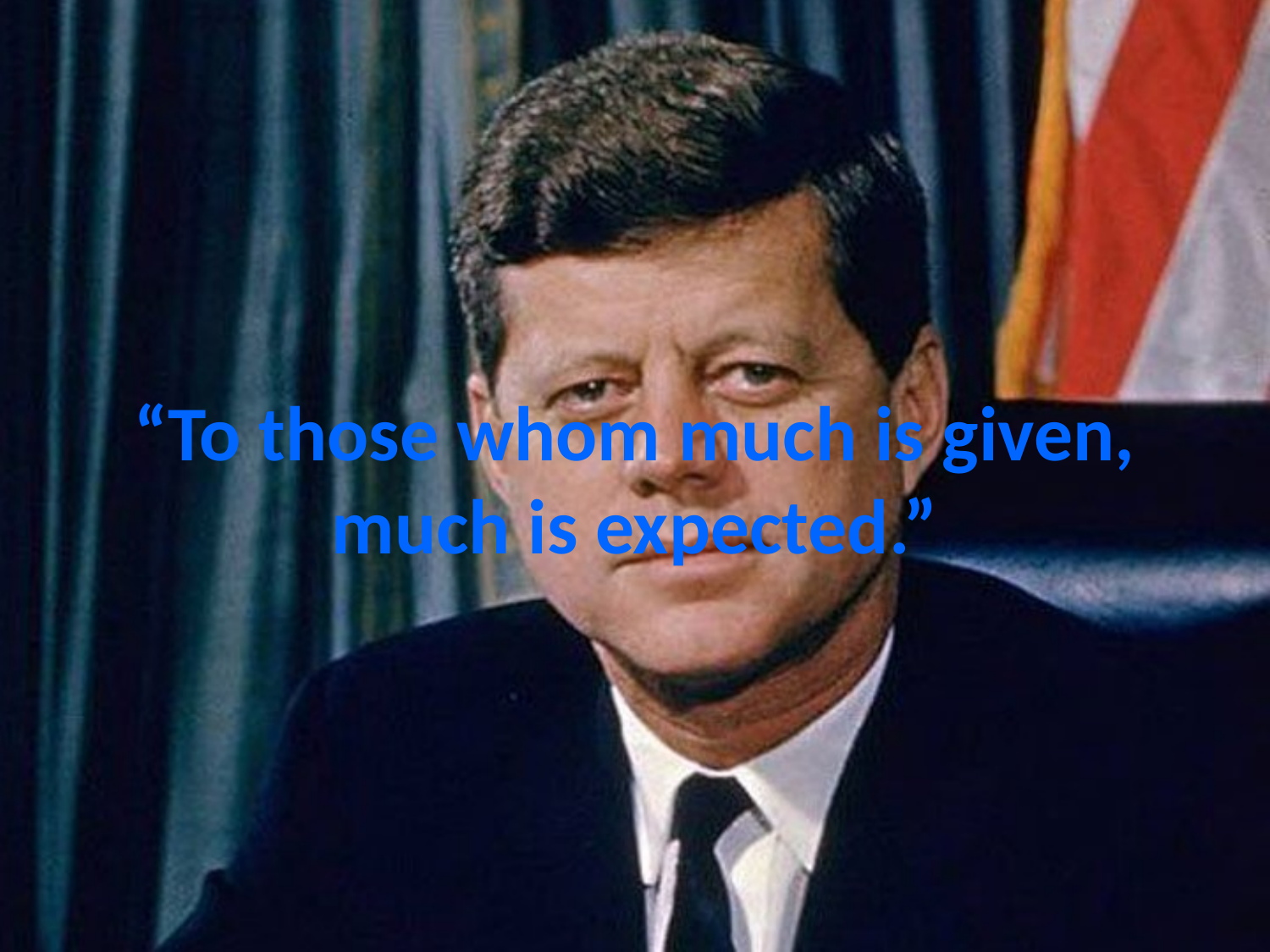

# “To those whom much is given, much is expected.”